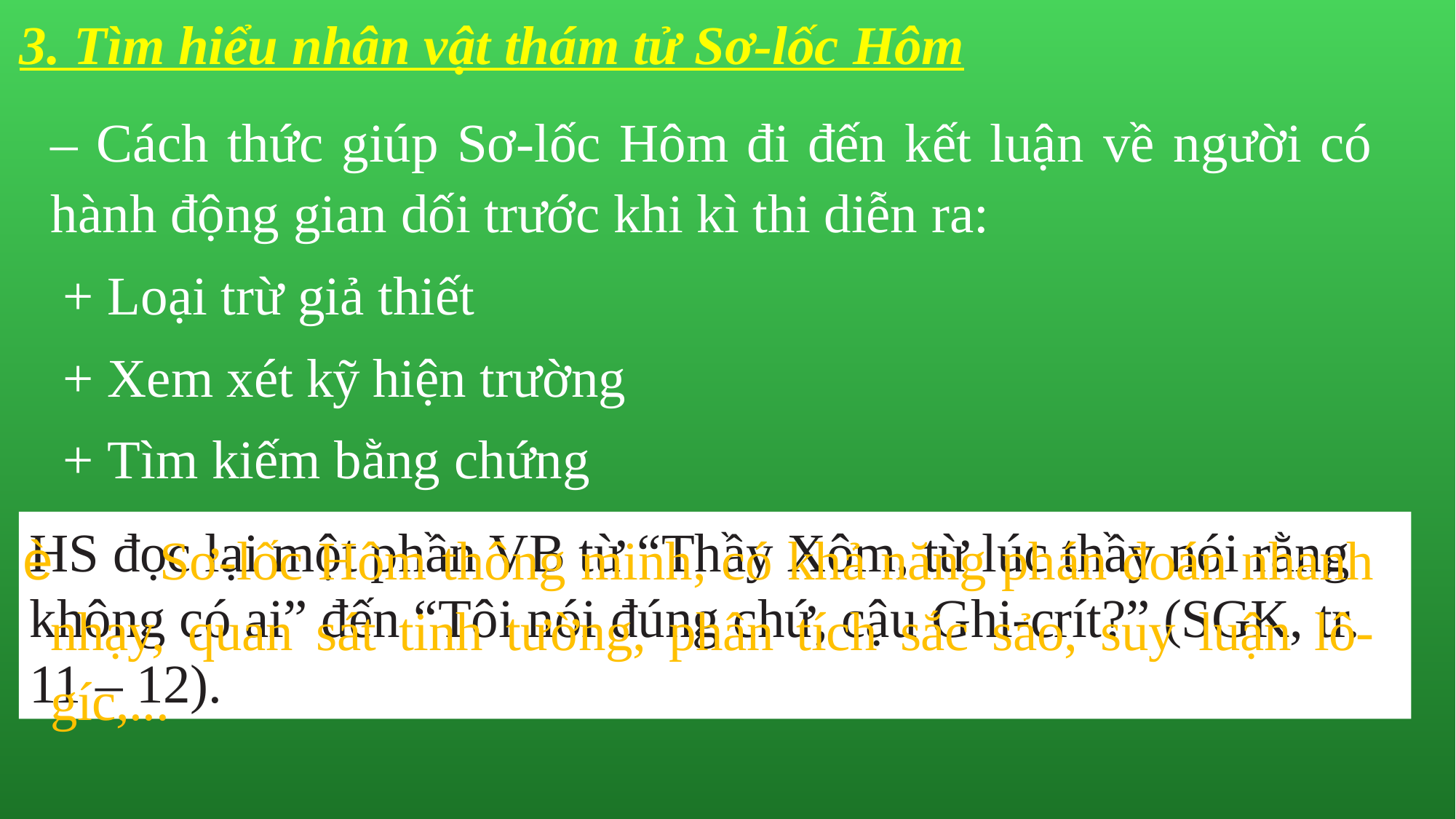

3. Tìm hiểu nhân vật thám tử Sơ-lốc Hôm
– Cách thức giúp Sơ-lốc Hôm đi đến kết luận về người có hành động gian dối trước khi kì thi diễn ra:
+ Loại trừ giả thiết
+ Xem xét kỹ hiện trường
+ Tìm kiếm bằng chứng
HS đọc lại một phần VB từ “Thầy Xôm, từ lúc thầy nói rằng không có ai” đến “Tôi nói đúng chứ, cậu Ghi-crít?” (SGK, tr. 11 – 12).
è	Sơ-lốc Hôm thông minh, có khả năng phán đoán nhanh nhạy, quan sát tinh tường, phân tích sắc sảo, suy luận lô-gíc,...